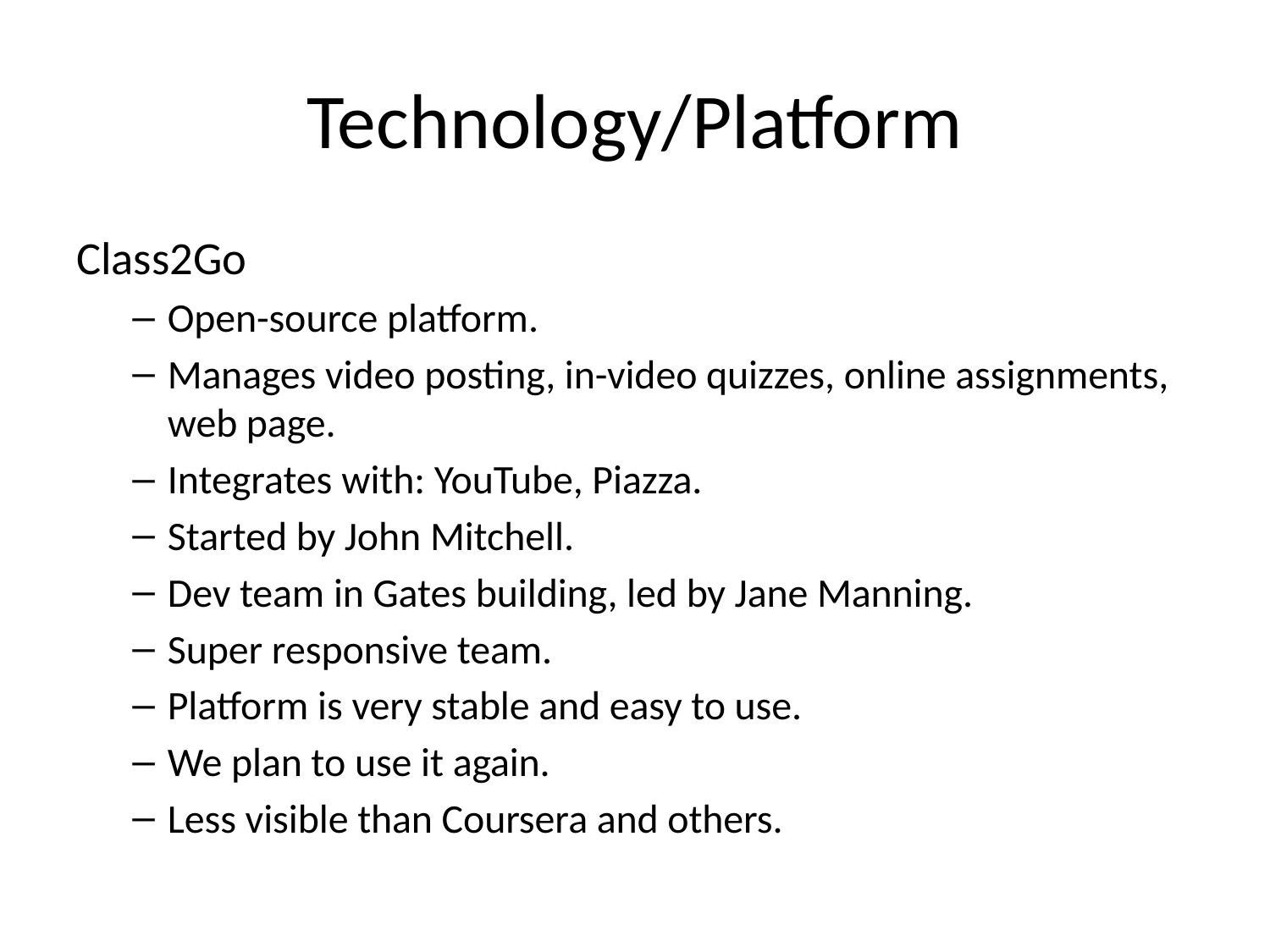

# Technology/Platform
Class2Go
Open-source platform.
Manages video posting, in-video quizzes, online assignments, web page.
Integrates with: YouTube, Piazza.
Started by John Mitchell.
Dev team in Gates building, led by Jane Manning.
Super responsive team.
Platform is very stable and easy to use.
We plan to use it again.
Less visible than Coursera and others.